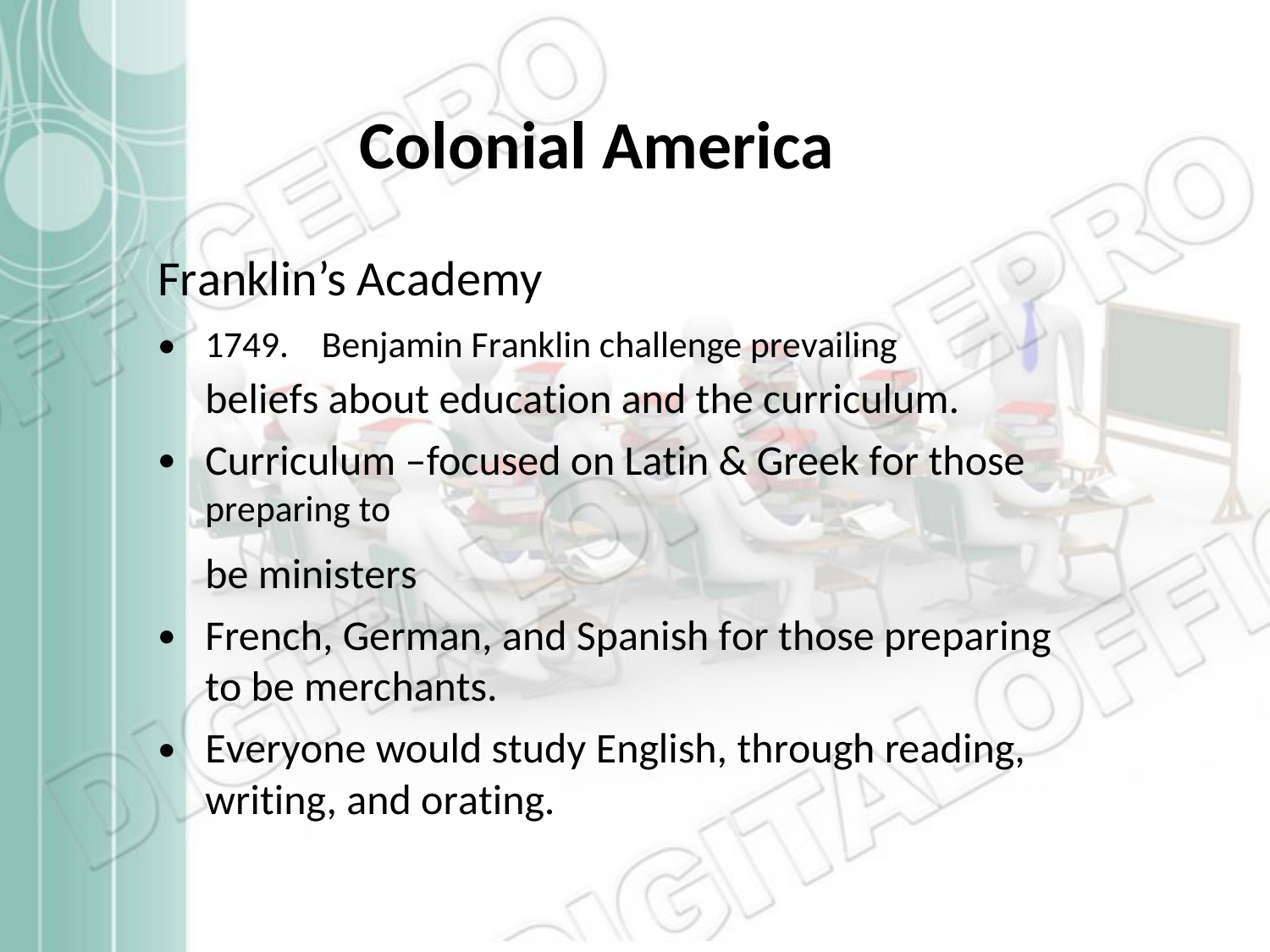

Colonial America
Franklin’s Academy
•
1749.	Benjamin Franklin challenge prevailing
beliefs about education and the curriculum.
Curriculum –focused on Latin & Greek for those
preparing to
be ministers
French, German, and Spanish for those preparing to be merchants.
Everyone would study English, through reading, writing, and orating.
•
•
•